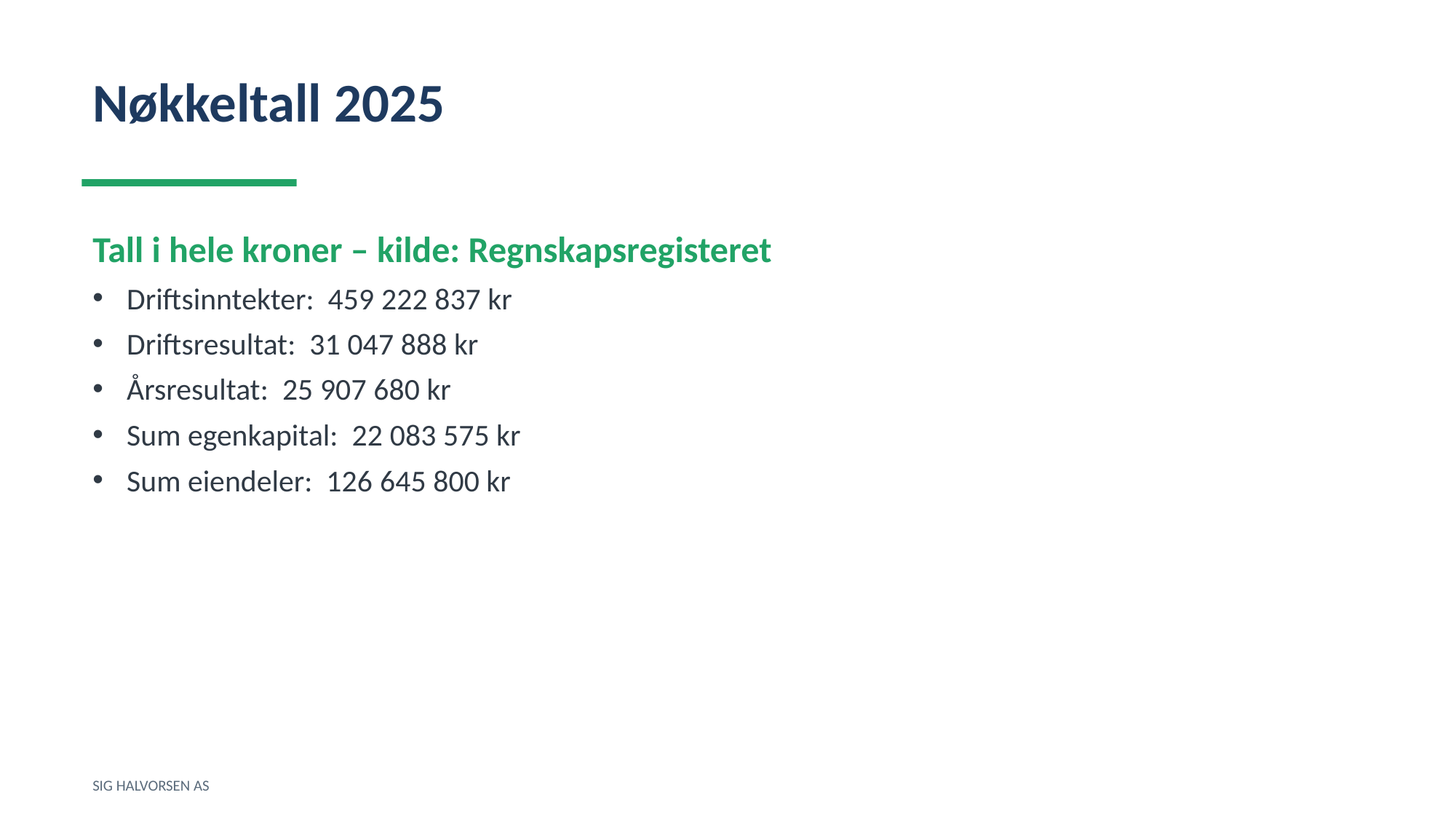

Nøkkeltall 2025

Tall i hele kroner – kilde: Regnskapsregisteret
Driftsinntekter:  459 222 837 kr
Driftsresultat:  31 047 888 kr
Årsresultat:  25 907 680 kr
Sum egenkapital:  22 083 575 kr
Sum eiendeler:  126 645 800 kr
SIG HALVORSEN AS